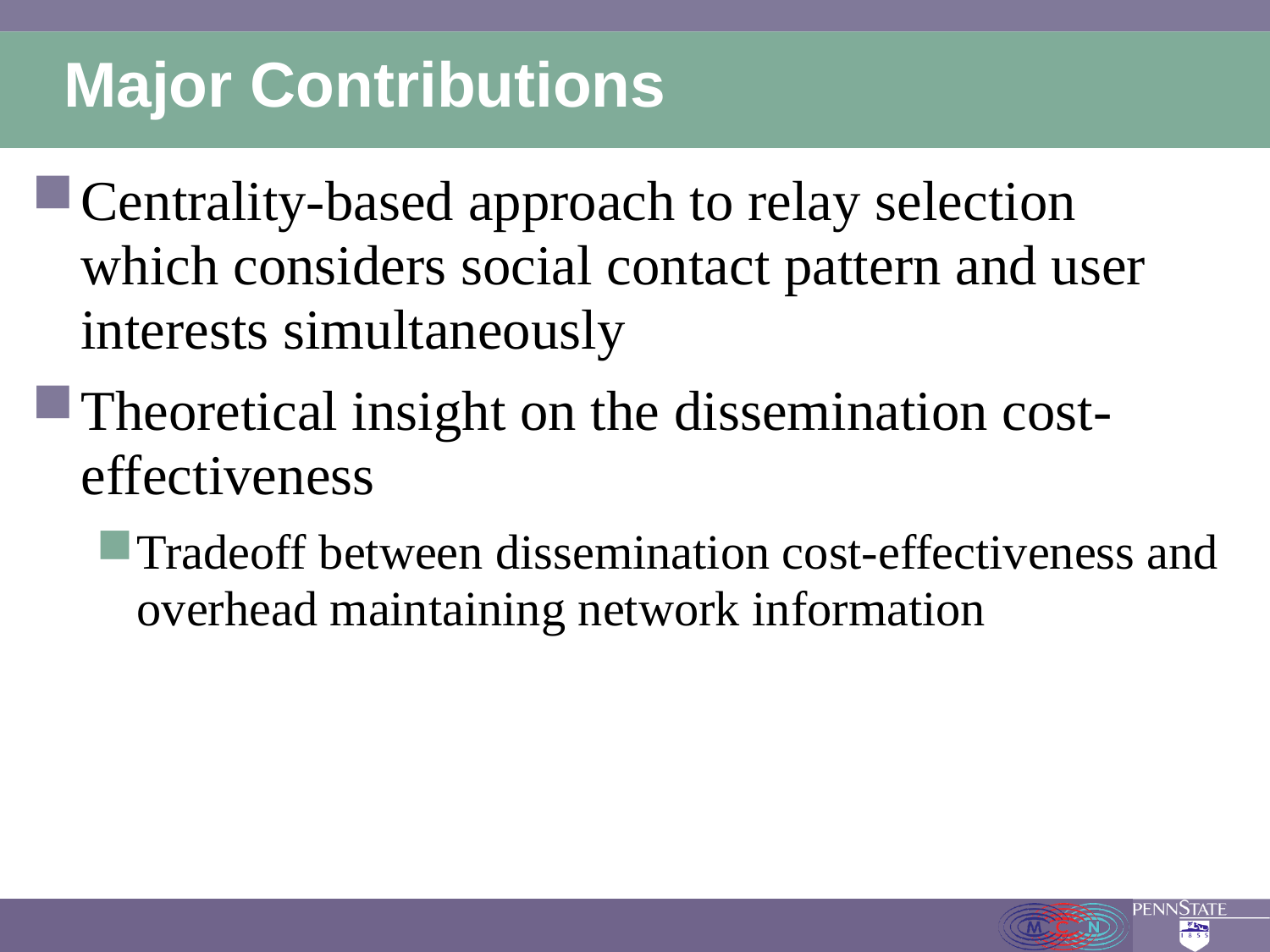

# Major Contributions
Centrality-based approach to relay selection which considers social contact pattern and user interests simultaneously
Theoretical insight on the dissemination cost-effectiveness
Tradeoff between dissemination cost-effectiveness and overhead maintaining network information